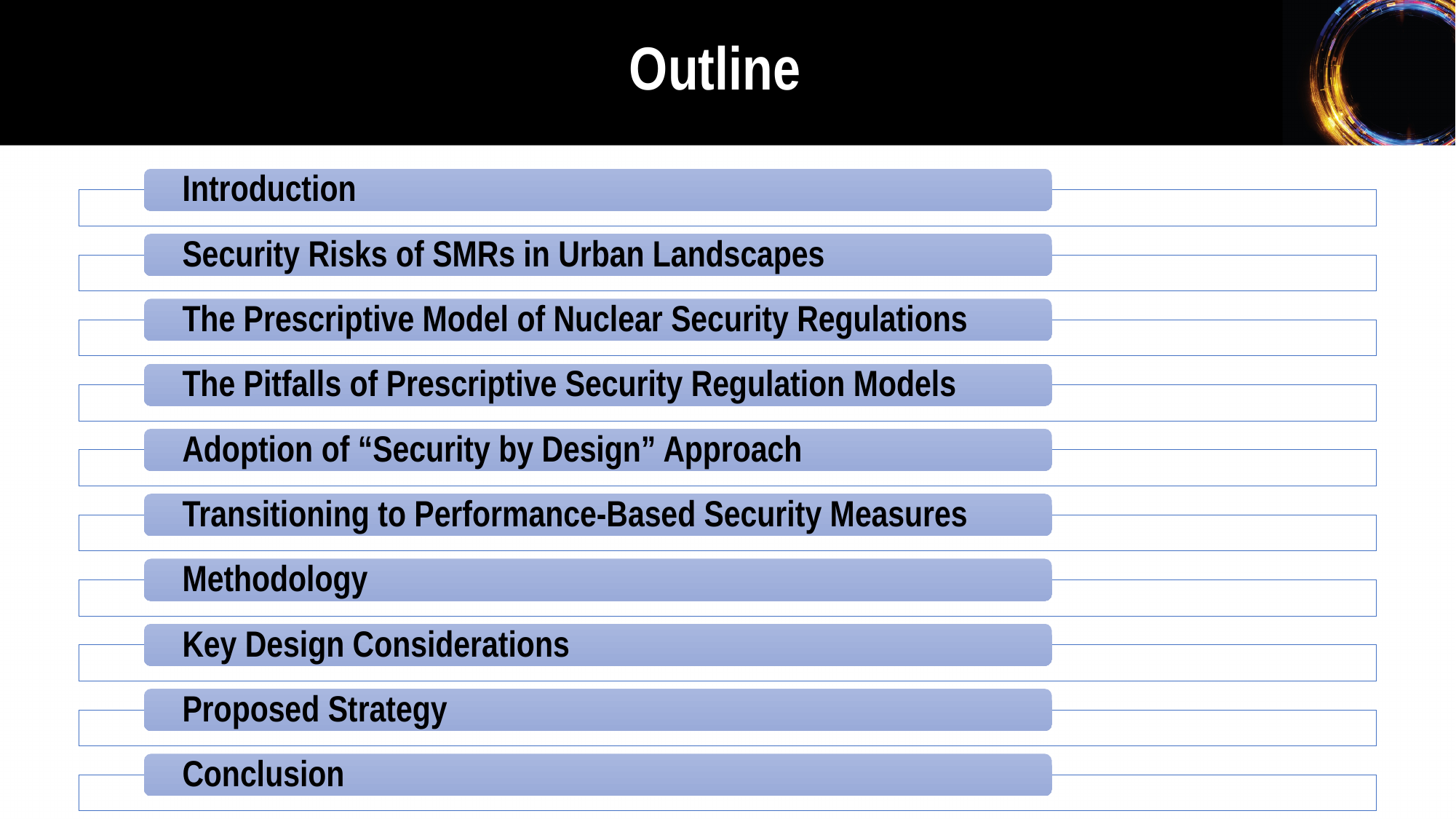

Outline
Introduction
Security Risks of SMRs in Urban Landscapes
The Prescriptive Model of Nuclear Security Regulations
The Pitfalls of Prescriptive Security Regulation Models
Adoption of “Security by Design” Approach
Transitioning to Performance-Based Security Measures
Methodology
Key Design Considerations
Proposed Strategy
Conclusion